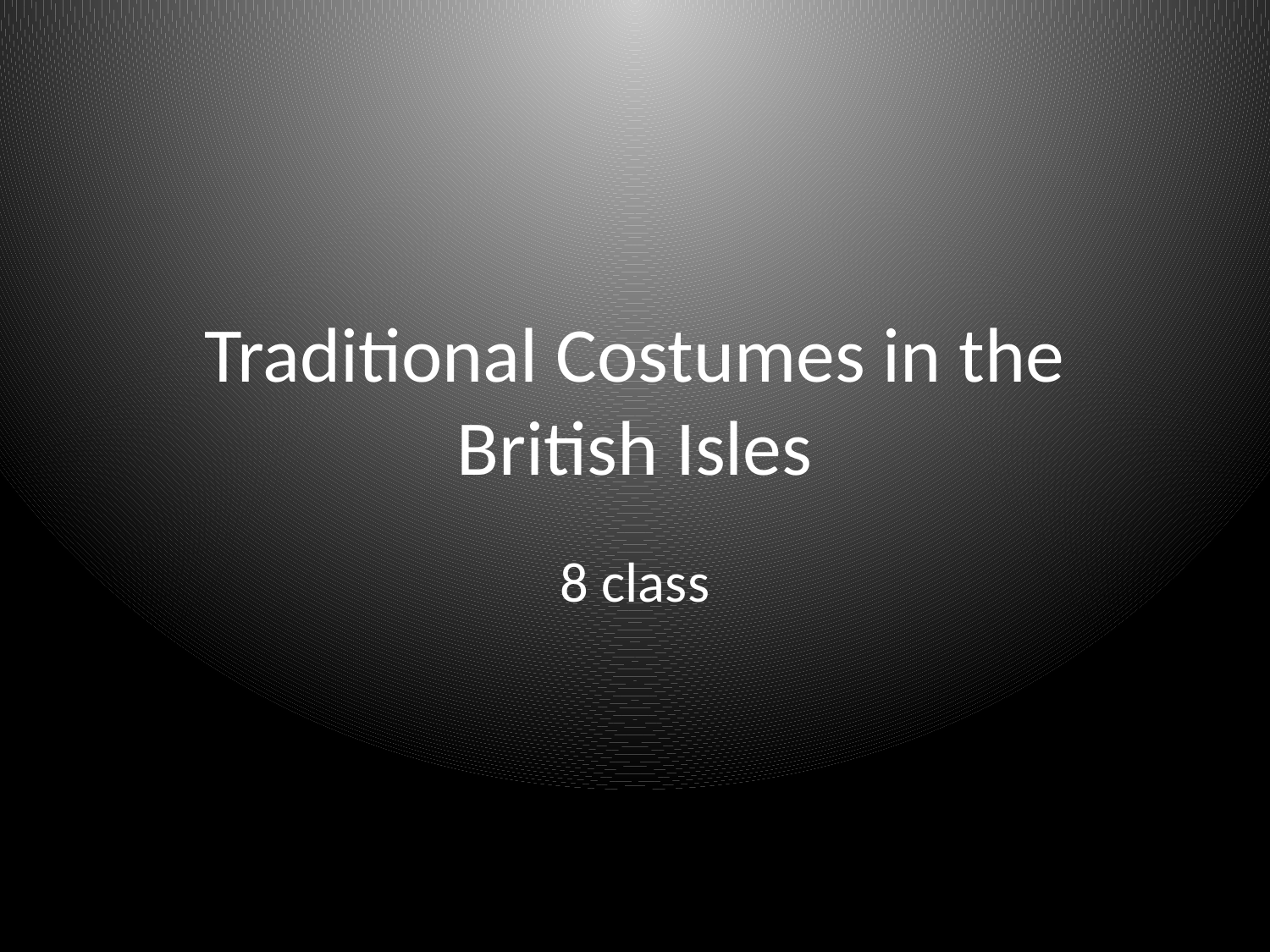

# Traditional Costumes in the British Isles
8 class